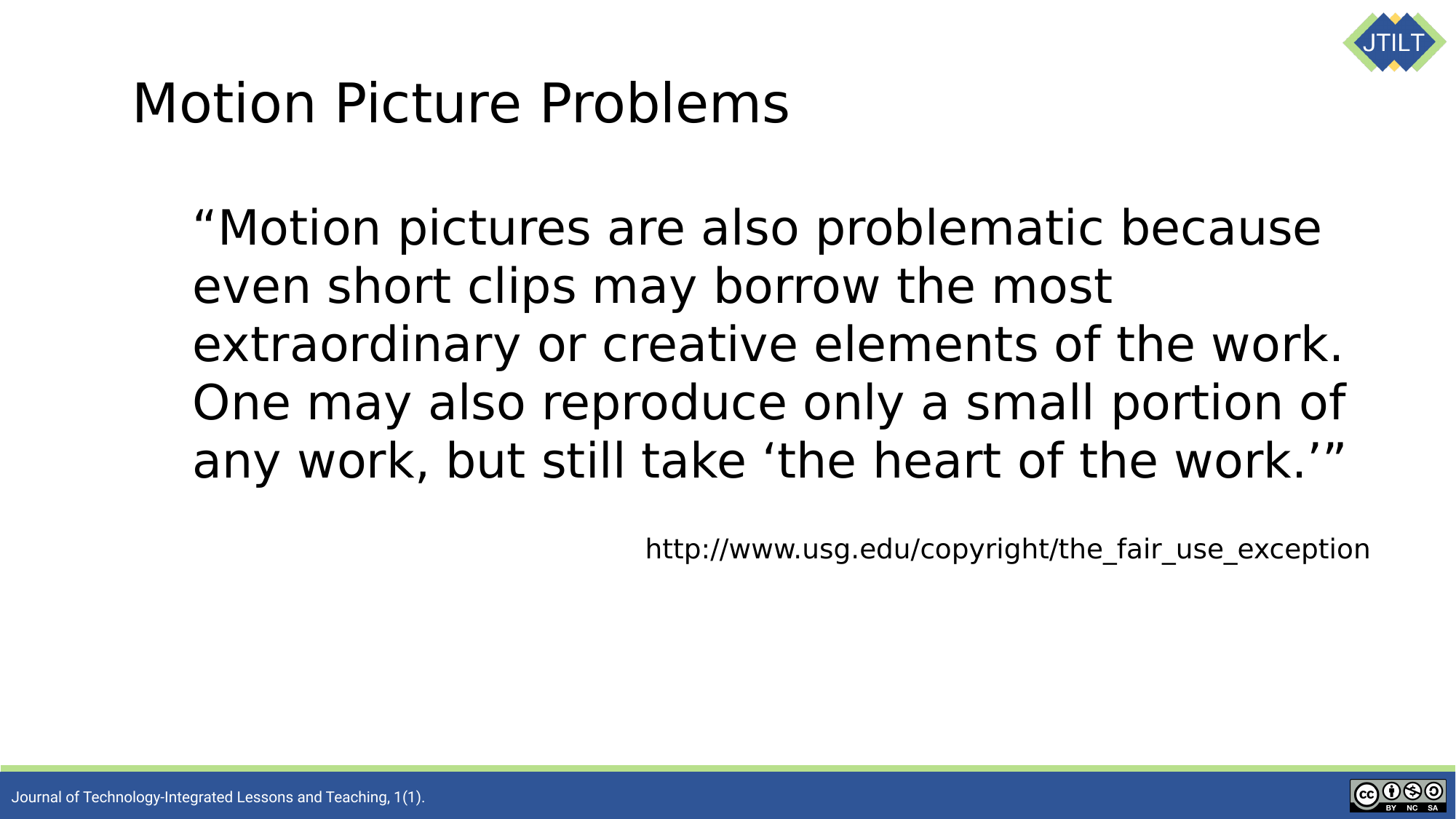

# Motion Picture Problems
“Motion pictures are also problematic because even short clips may borrow the most extraordinary or creative elements of the work. One may also reproduce only a small portion of any work, but still take ‘the heart of the work.’”

http://www.usg.edu/copyright/the_fair_use_exception